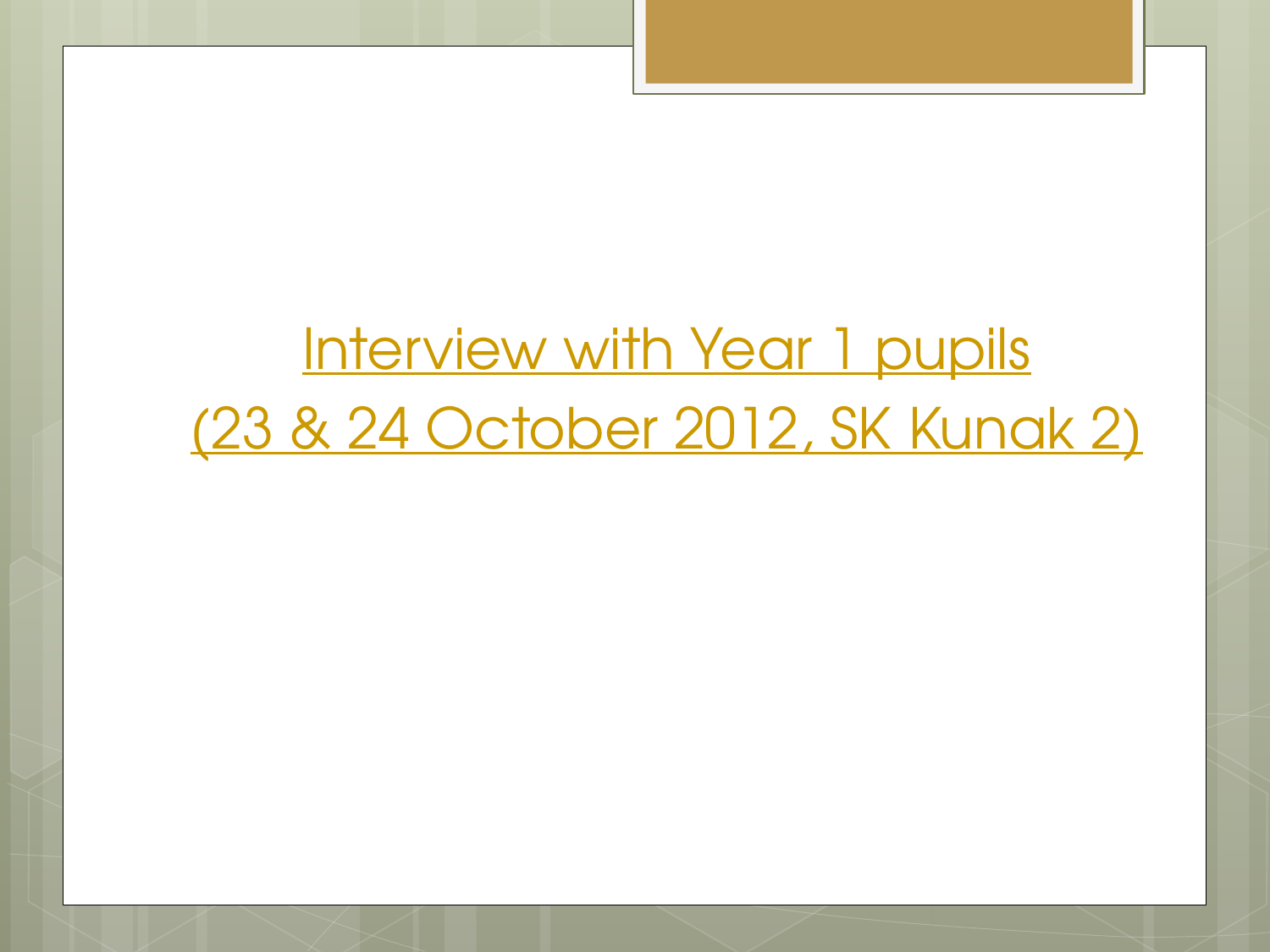

Interview with Year 1 pupils
(23 & 24 October 2012, SK Kunak 2)